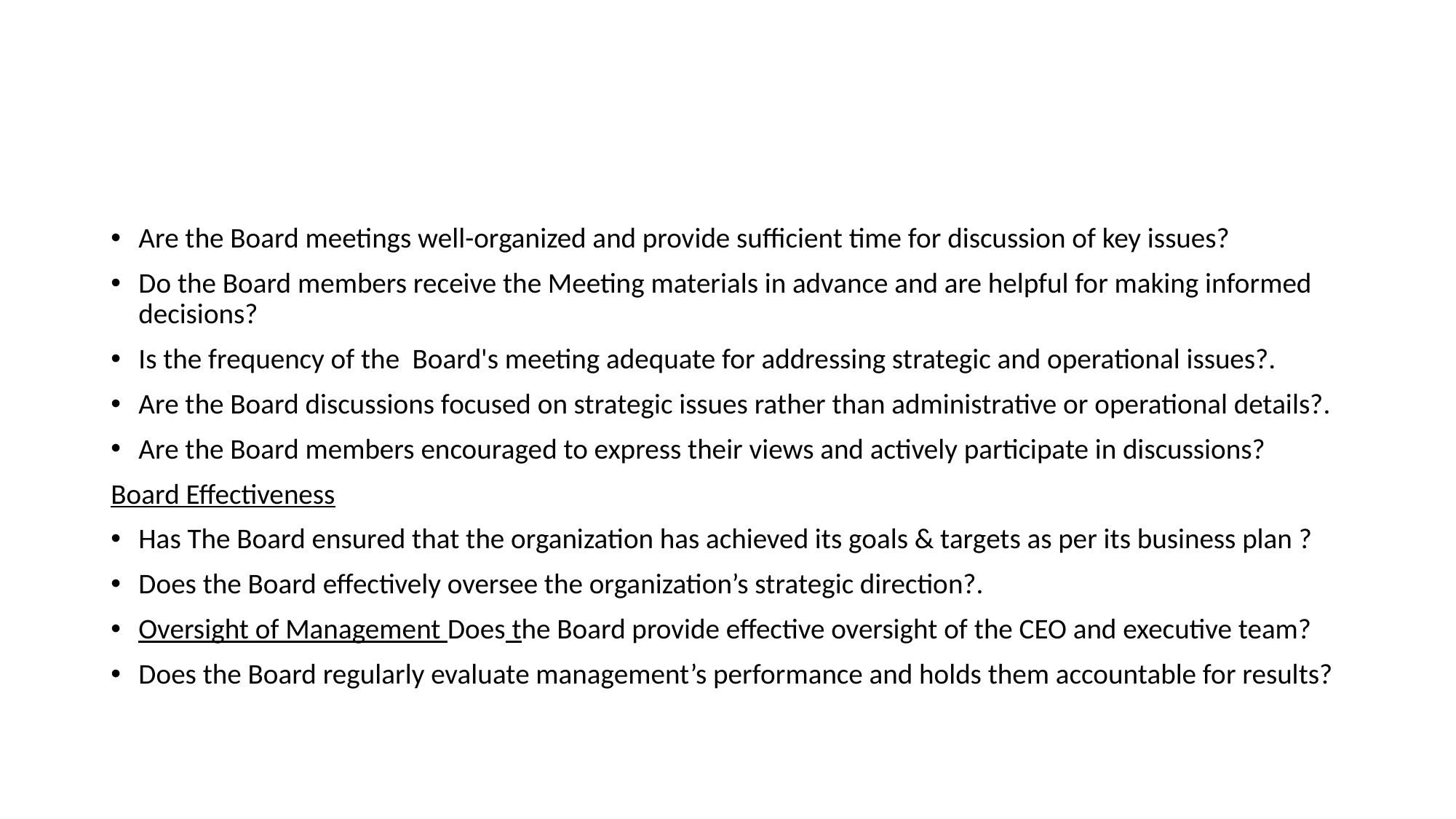

#
Are the Board meetings well-organized and provide sufficient time for discussion of key issues?
Do the Board members receive the Meeting materials in advance and are helpful for making informed decisions?
Is the frequency of the  Board's meeting adequate for addressing strategic and operational issues?.
Are the Board discussions focused on strategic issues rather than administrative or operational details?.
Are the Board members encouraged to express their views and actively participate in discussions?
Board Effectiveness
Has The Board ensured that the organization has achieved its goals & targets as per its business plan ?
Does the Board effectively oversee the organization’s strategic direction?.
Oversight of Management Does the Board provide effective oversight of the CEO and executive team?
Does the Board regularly evaluate management’s performance and holds them accountable for results?